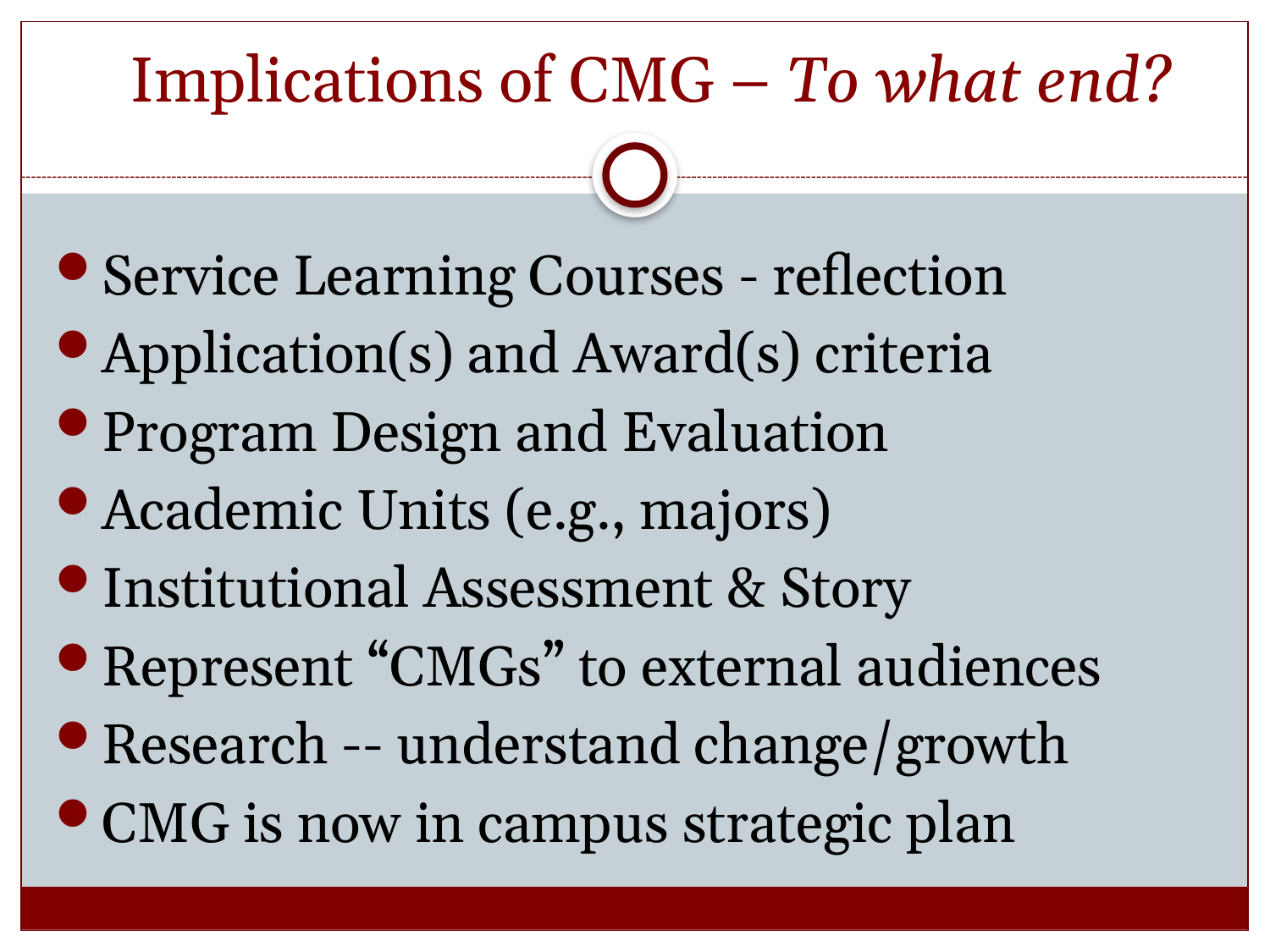

# Implications of CMG – To what end?
Service Learning Courses - reflection
Application(s) and Award(s) criteria
Program Design and Evaluation
Academic Units (e.g., majors)
Institutional Assessment & Story
Represent “CMGs” to external audiences
Research -- understand change/growth
CMG is now in campus strategic plan